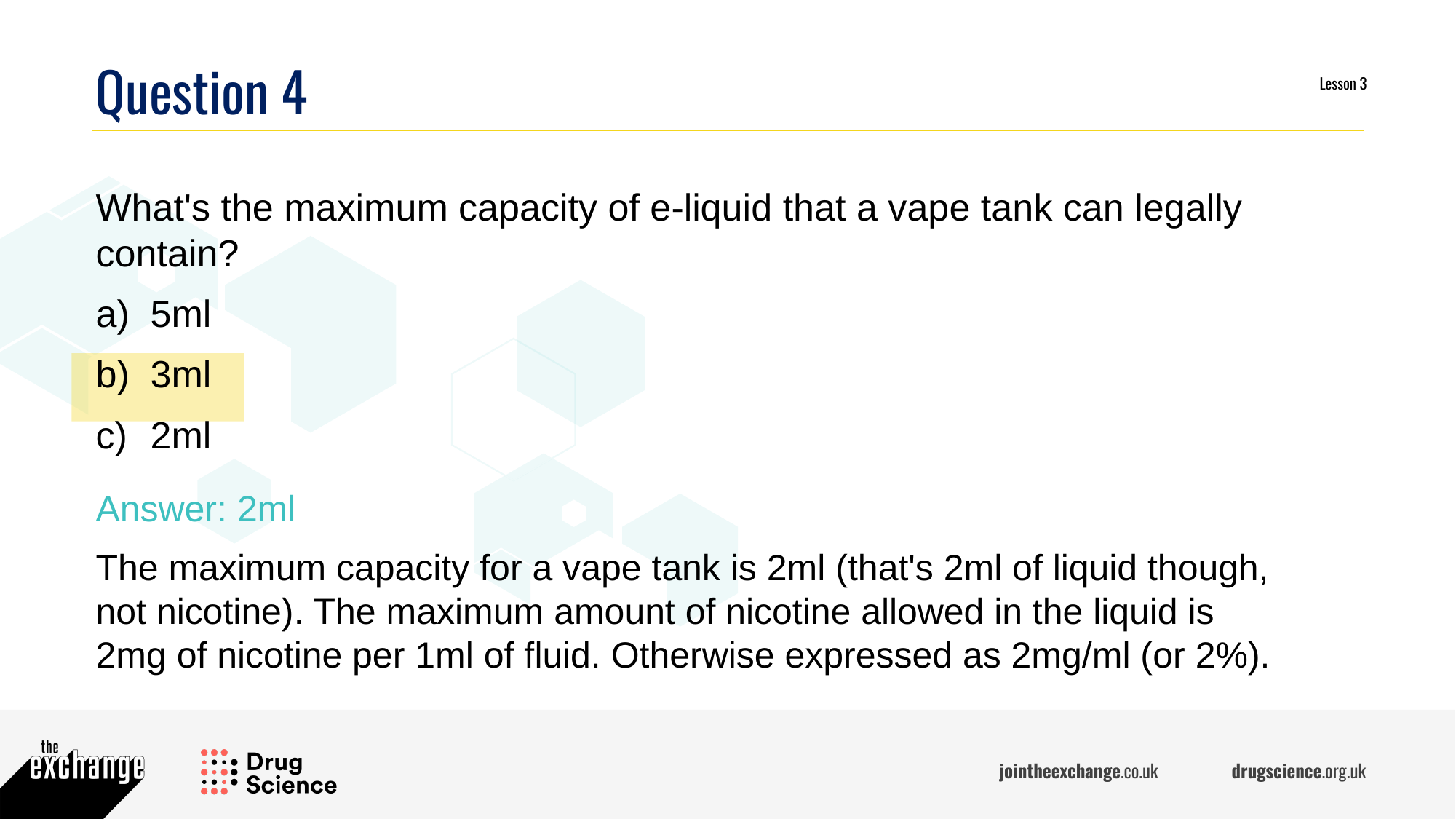

Question 4
What's the maximum capacity of e-liquid that a vape tank can legally contain?
5ml
3ml
2ml

Answer: 2ml
The maximum capacity for a vape tank is 2ml (that's 2ml of liquid though, not nicotine). The maximum amount of nicotine allowed in the liquid is 2mg of nicotine per 1ml of fluid. Otherwise expressed as 2mg/ml (or 2%).